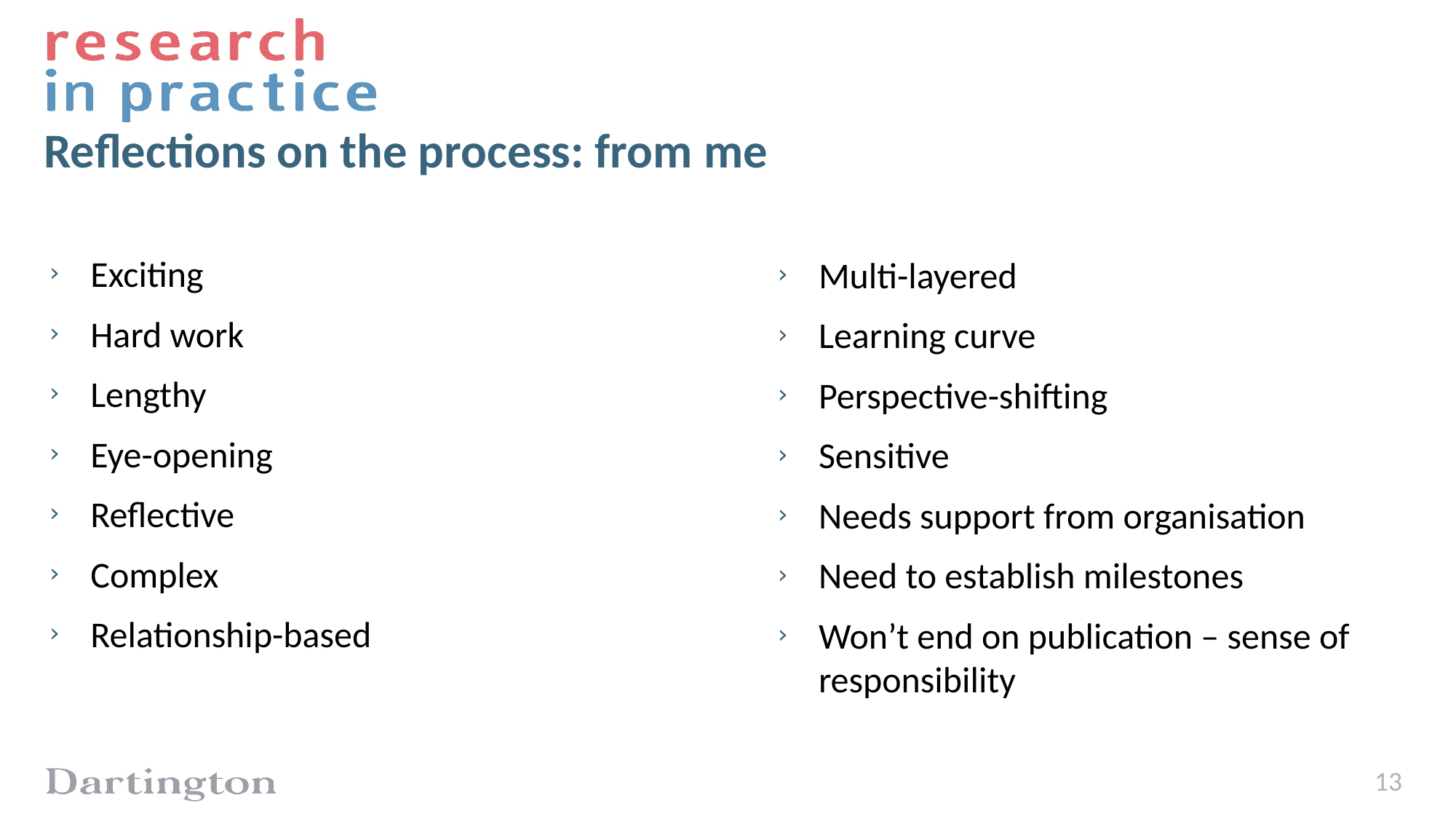

# Reflections on the process: from me
Exciting
Hard work
Lengthy
Eye-opening
Reflective
Complex
Relationship-based
Multi-layered
Learning curve
Perspective-shifting
Sensitive
Needs support from organisation
Need to establish milestones
Won’t end on publication – sense of responsibility

13